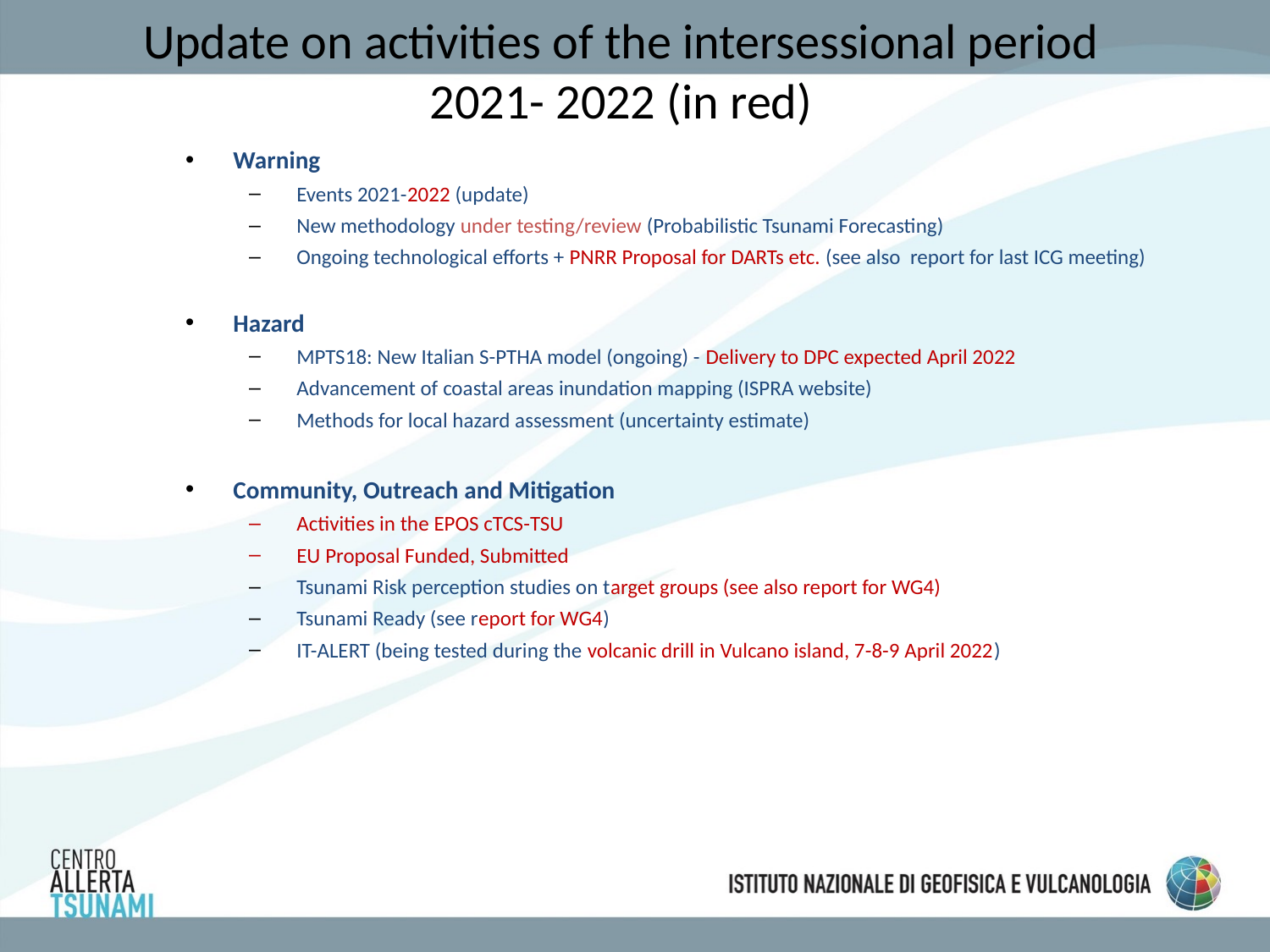

# Update on activities of the intersessional period 2021- 2022 (in red)
Warning
Events 2021-2022 (update)
New methodology under testing/review (Probabilistic Tsunami Forecasting)
Ongoing technological efforts + PNRR Proposal for DARTs etc. (see also  report for last ICG meeting)

Hazard
MPTS18: New Italian S-PTHA model (ongoing) - Delivery to DPC expected April 2022
Advancement of coastal areas inundation mapping (ISPRA website)
Methods for local hazard assessment (uncertainty estimate)

Community, Outreach and Mitigation
Activities in the EPOS cTCS-TSU
EU Proposal Funded, Submitted
Tsunami Risk perception studies on target groups (see also report for WG4)
Tsunami Ready (see report for WG4)
IT-ALERT (being tested during the volcanic drill in Vulcano island, 7-8-9 April 2022)